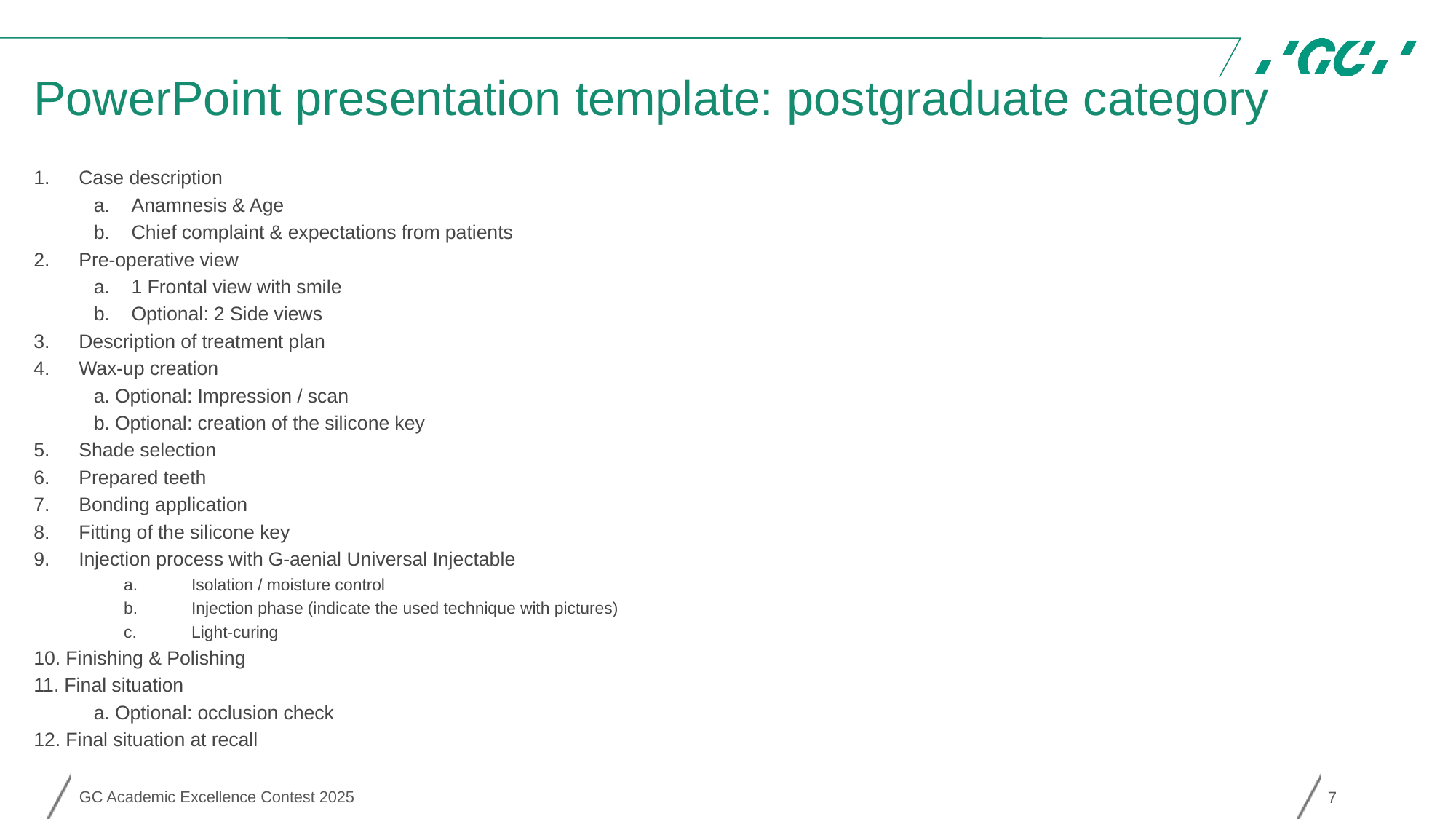

# PowerPoint presentation template: postgraduate category
Case description
Anamnesis & Age
Chief complaint & expectations from patients
Pre-operative view
1 Frontal view with smile
Optional: 2 Side views
Description of treatment plan
Wax-up creation
a. Optional: Impression / scan
b. Optional: creation of the silicone key
Shade selection
Prepared teeth
Bonding application
Fitting of the silicone key
Injection process with G-aenial Universal Injectable
Isolation / moisture control
Injection phase (indicate the used technique with pictures)
Light-curing
10. Finishing & Polishing
11. Final situation
a. Optional: occlusion check
12. Final situation at recall

GC Academic Excellence Contest 2025
7